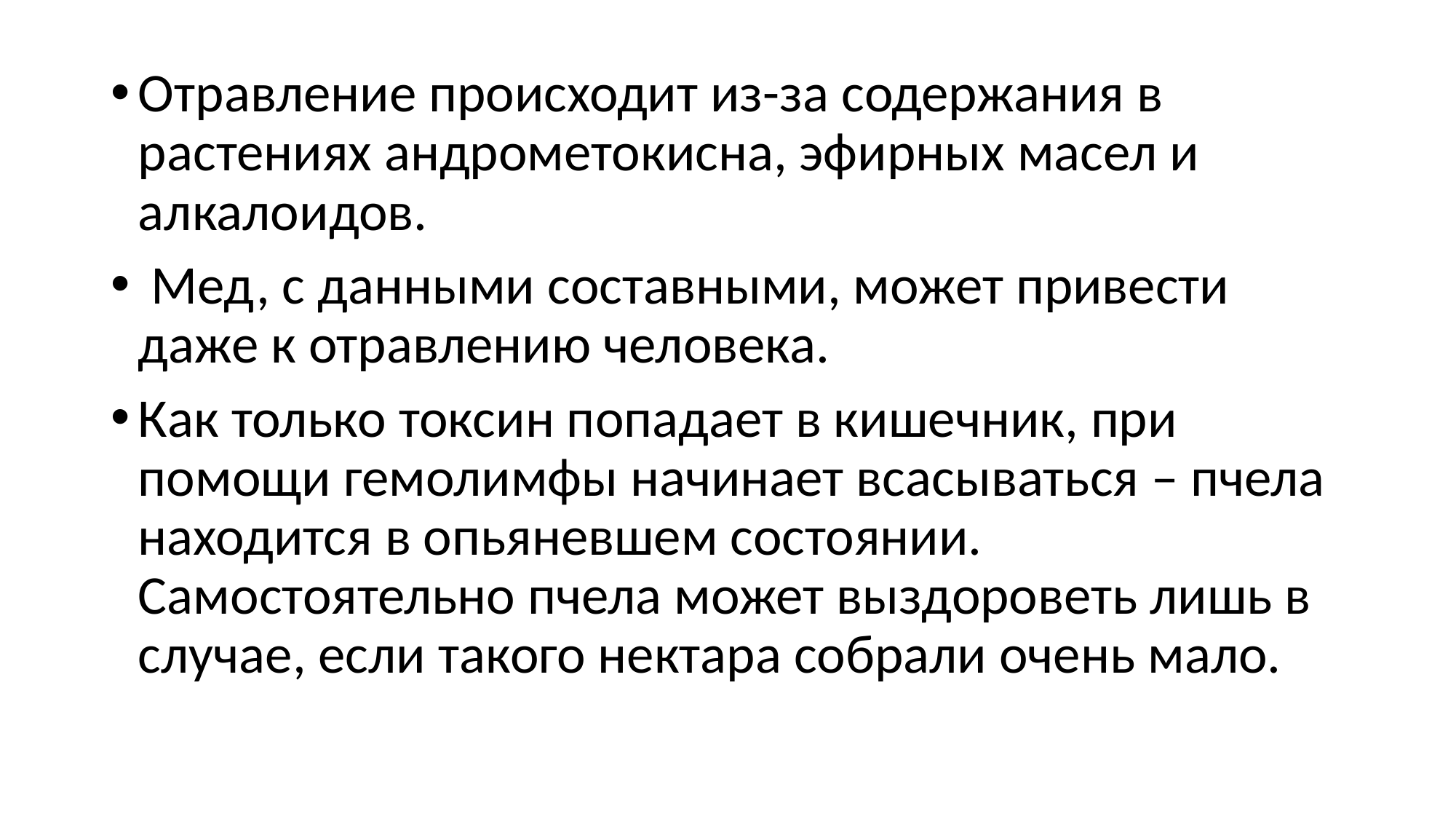

#
Отравление происходит из-за содержания в растениях андрометокисна, эфирных масел и алкалоидов.
 Мед, с данными составными, может привести даже к отравлению человека.
Как только токсин попадает в кишечник, при помощи гемолимфы начинает всасываться – пчела находится в опьяневшем состоянии. Самостоятельно пчела может выздороветь лишь в случае, если такого нектара собрали очень мало.